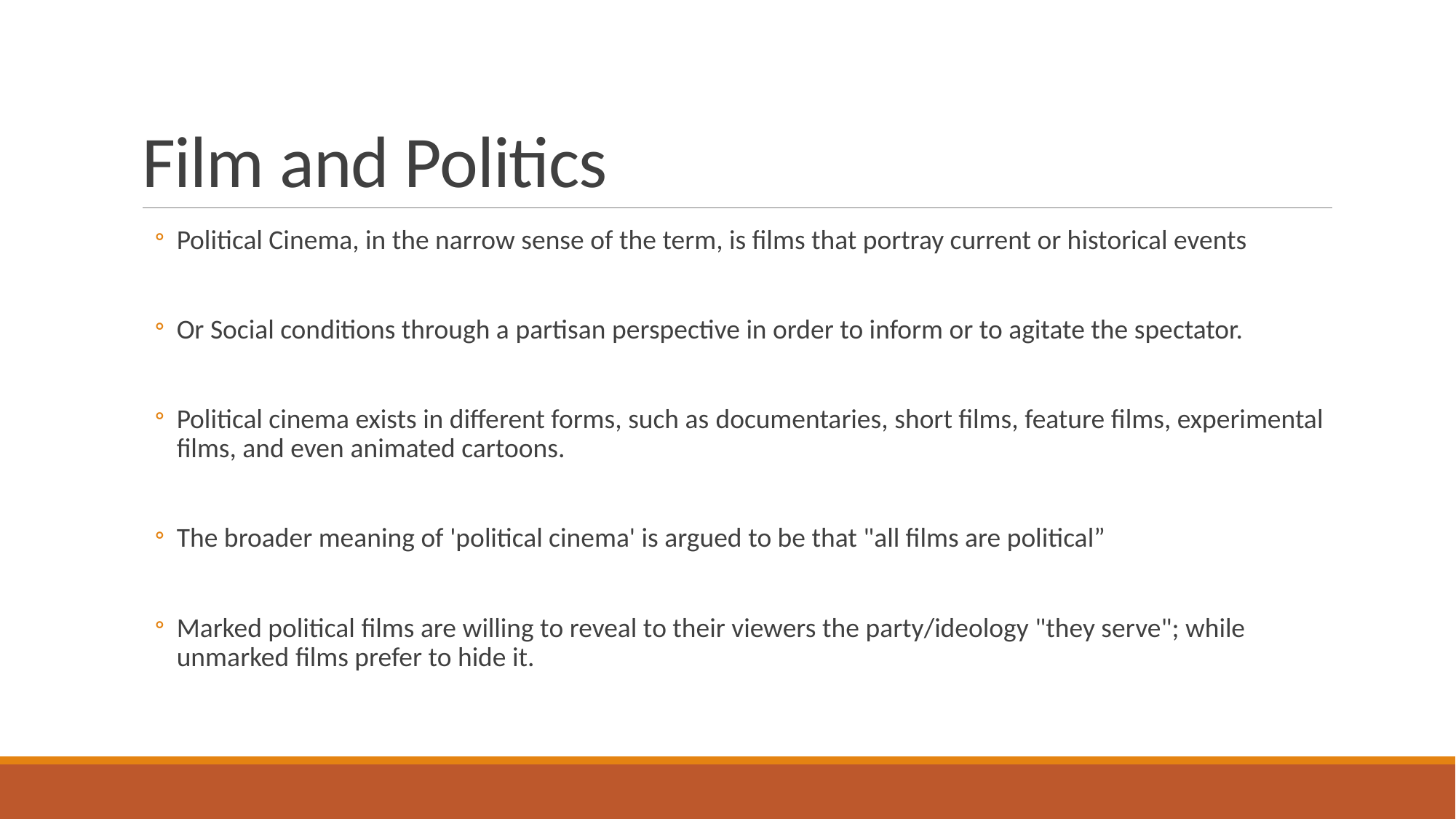

# Film and Politics
Political Cinema, in the narrow sense of the term, is films that portray current or historical events

Or Social conditions through a partisan perspective in order to inform or to agitate the spectator.

Political cinema exists in different forms, such as documentaries, short films, feature films, experimental films, and even animated cartoons.

The broader meaning of 'political cinema' is argued to be that "all films are political”

Marked political ﬁlms are willing to reveal to their viewers the party/ideology "they serve"; while unmarked ﬁlms prefer to hide it.